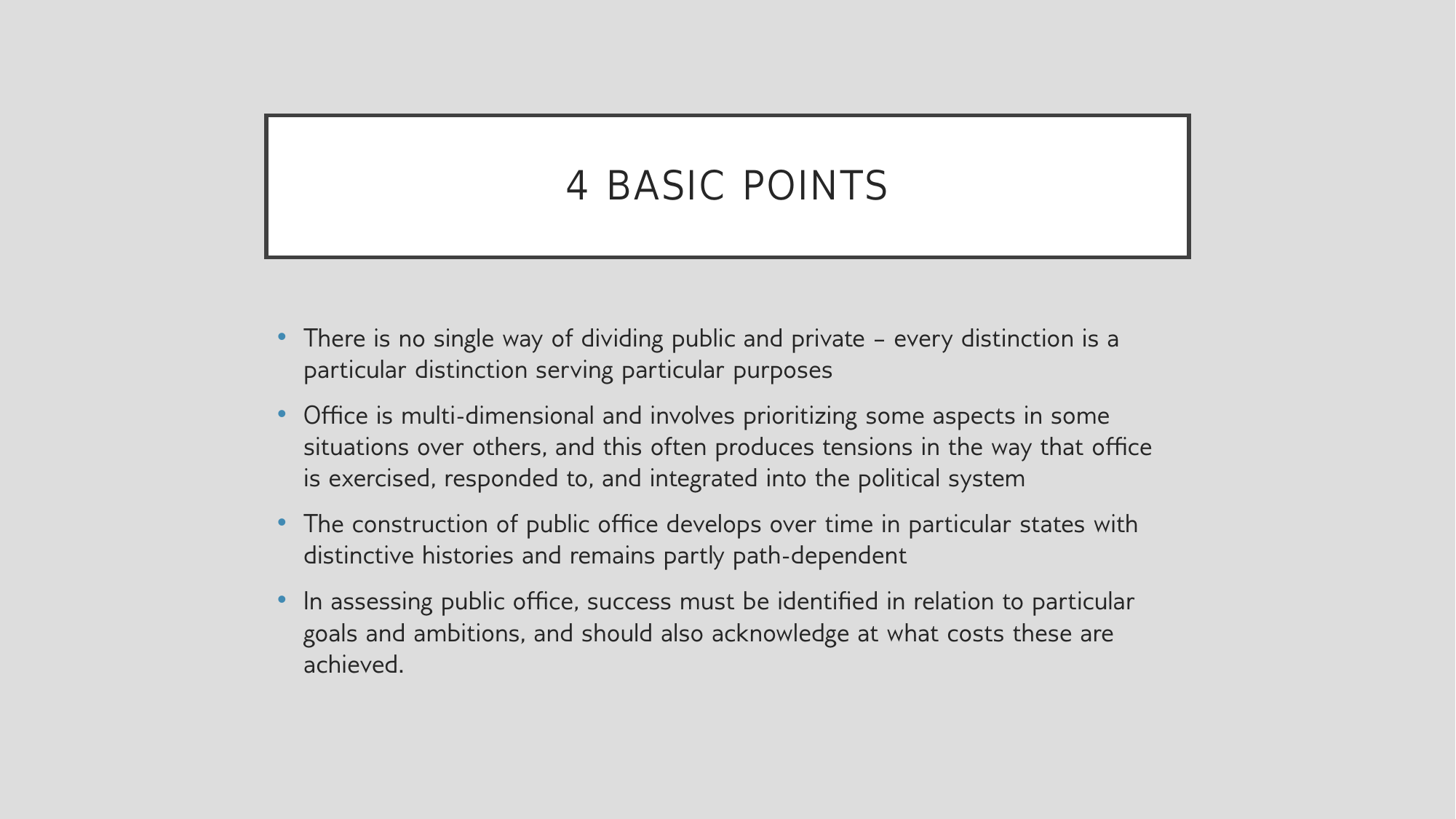

# 4 basic points
There is no single way of dividing public and private – every distinction is a particular distinction serving particular purposes
Office is multi-dimensional and involves prioritizing some aspects in some situations over others, and this often produces tensions in the way that office is exercised, responded to, and integrated into the political system
The construction of public office develops over time in particular states with distinctive histories and remains partly path-dependent
In assessing public office, success must be identified in relation to particular goals and ambitions, and should also acknowledge at what costs these are achieved.